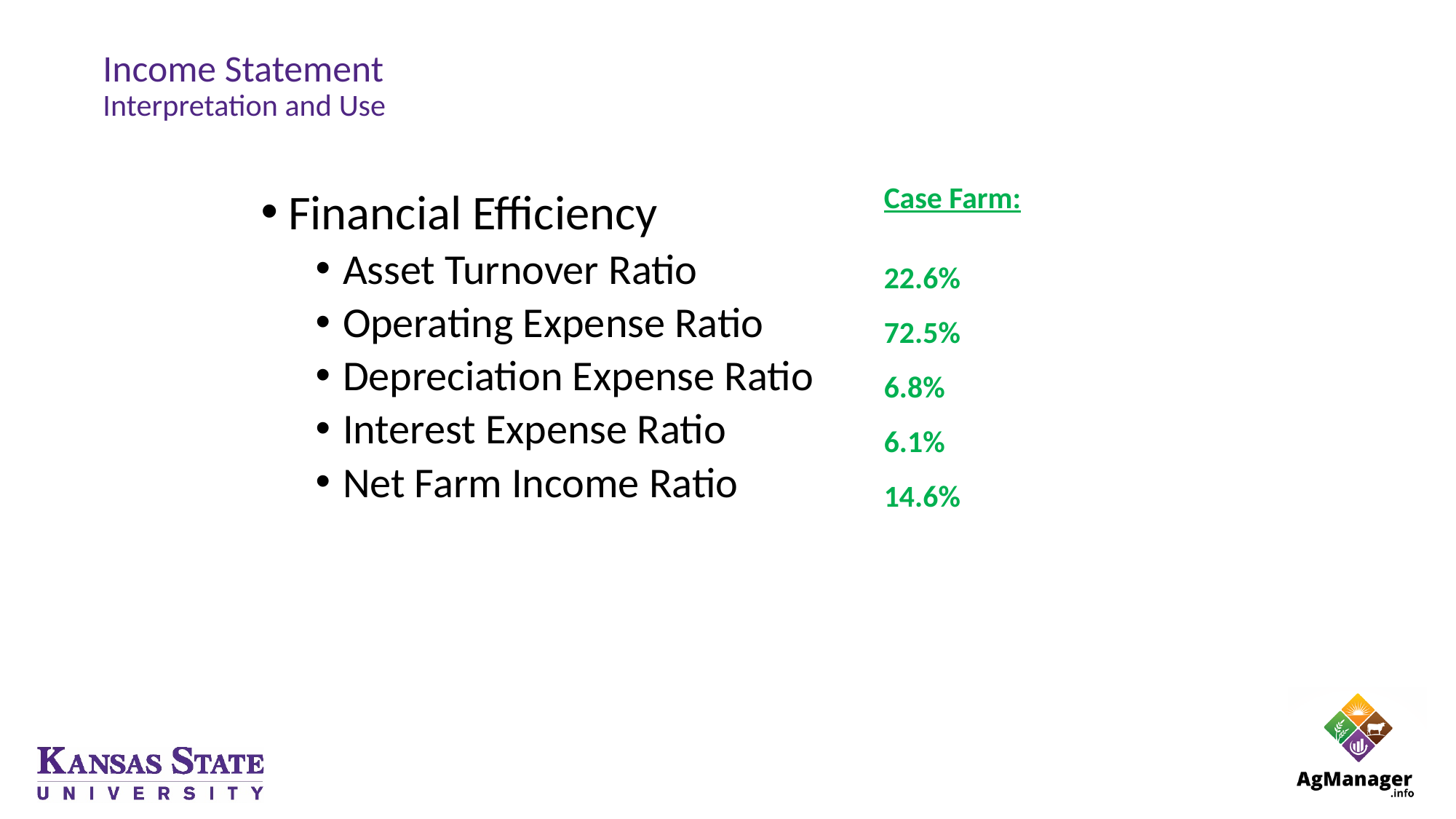

# Income Statement Interpretation and Use
Case Farm:

22.6%
72.5%
6.8%
6.1%
14.6%
Financial Efficiency
Asset Turnover Ratio
Operating Expense Ratio
Depreciation Expense Ratio
Interest Expense Ratio
Net Farm Income Ratio